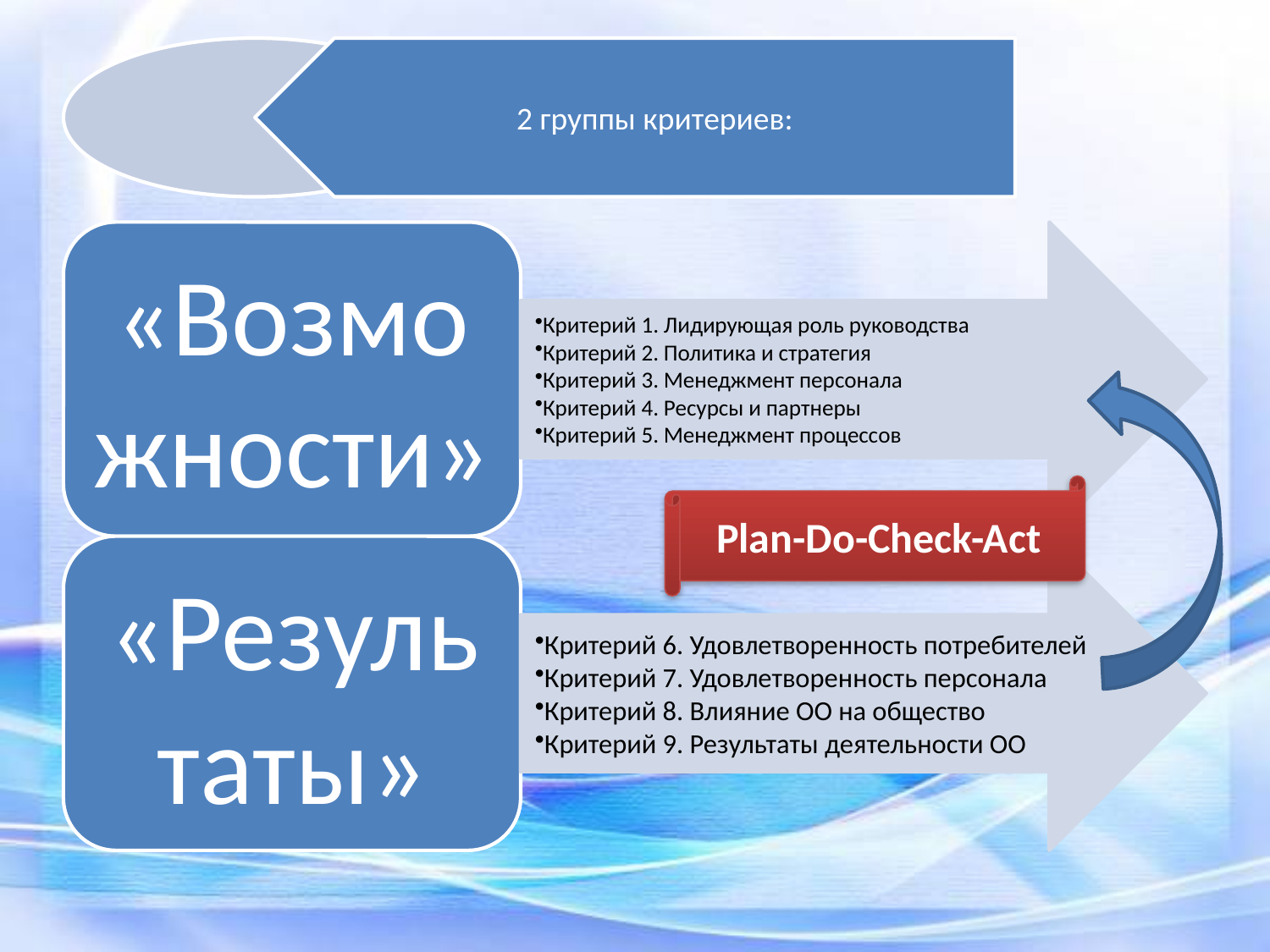

2 группы критериев:
«Возможности»
Критерий 1. Лидирующая роль руководства
«Результаты»
Критерий 6. Удовлетворенность потребителей
Критерий 2. Политика и стратегия
Критерий 3. Менеджмент персонала
Критерий 4. Ресурсы и партнеры
Критерий 5. Менеджмент процессов
Критерий 7. Удовлетворенность персонала
Критерий 8. Влияние ОО на общество
Критерий 9. Результаты деятельности ОО

Plan-Do-Check-Act